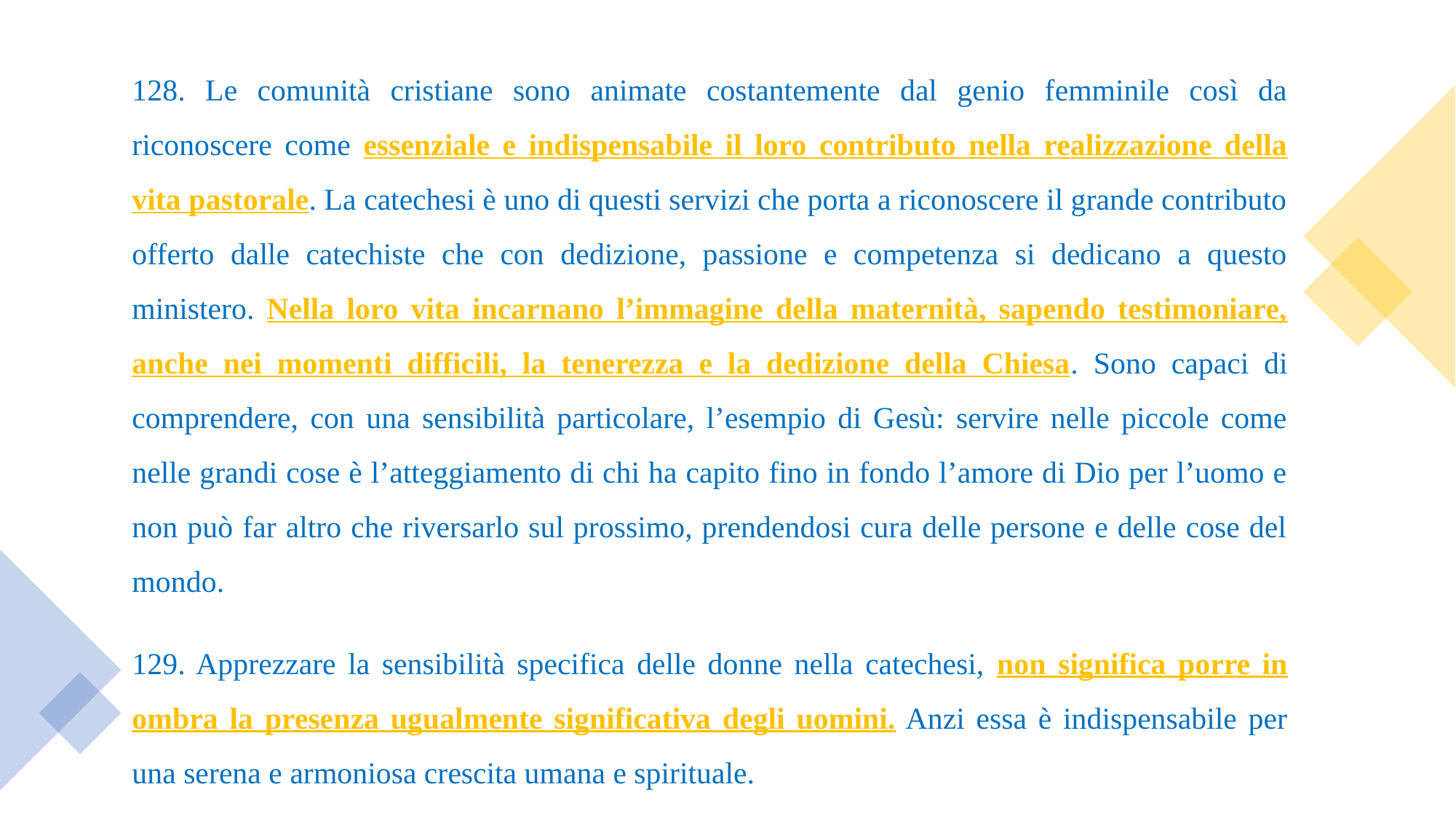

128. Le comunità cristiane sono animate costantemente dal genio femminile così da riconoscere come essenziale e indispensabile il loro contributo nella realizzazione della vita pastorale. La catechesi è uno di questi servizi che porta a riconoscere il grande contributo offerto dalle catechiste che con dedizione, passione e competenza si dedicano a questo ministero. Nella loro vita incarnano l’immagine della maternità, sapendo testimoniare, anche nei momenti difficili, la tenerezza e la dedizione della Chiesa. Sono capaci di comprendere, con una sensibilità particolare, l’esempio di Gesù: servire nelle piccole come nelle grandi cose è l’atteggiamento di chi ha capito fino in fondo l’amore di Dio per l’uomo e non può far altro che riversarlo sul prossimo, prendendosi cura delle persone e delle cose del mondo.
129. Apprezzare la sensibilità specifica delle donne nella catechesi, non significa porre in ombra la presenza ugualmente significativa degli uomini. Anzi essa è indispensabile per una serena e armoniosa crescita umana e spirituale.